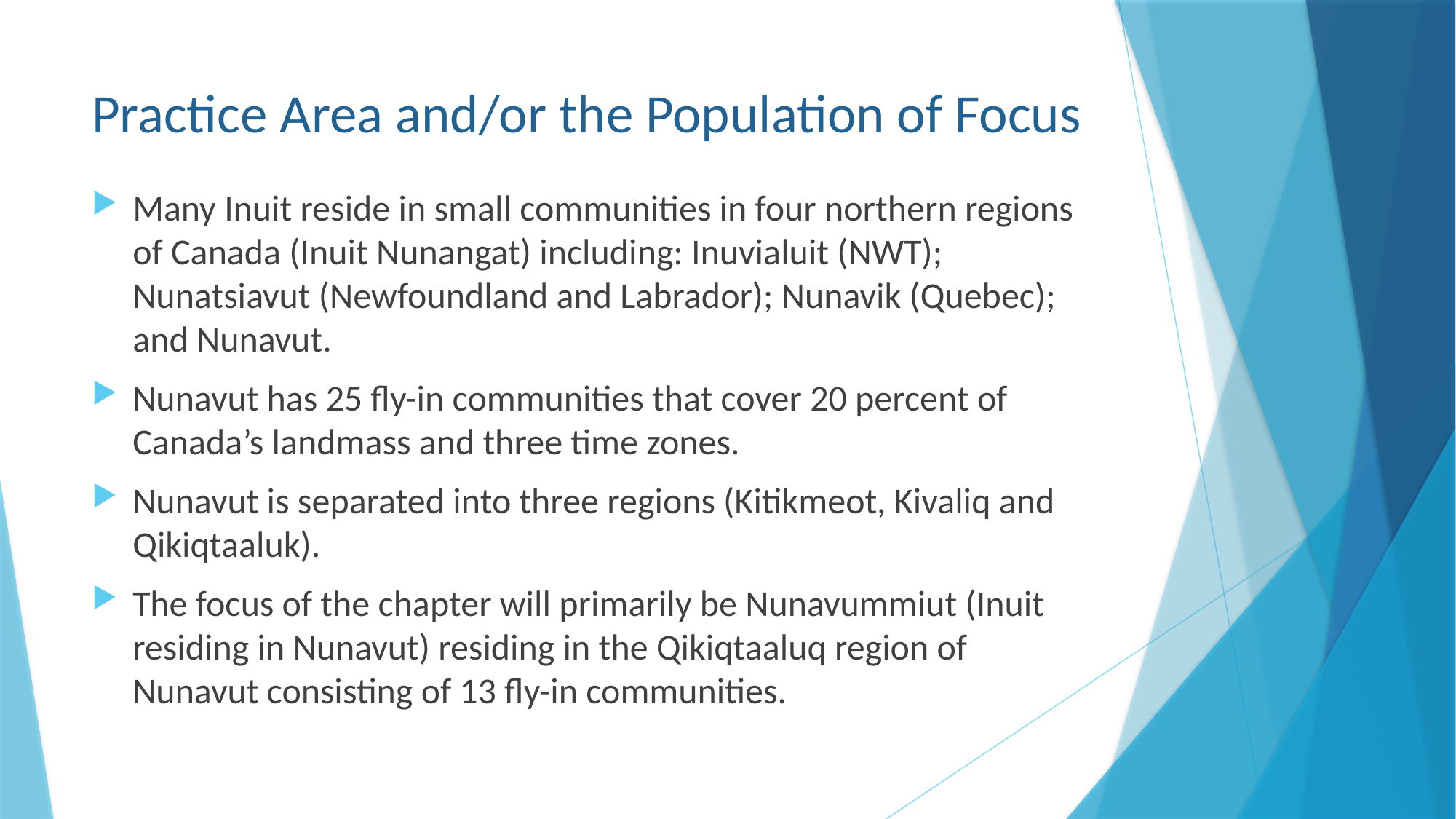

# Practice Area and/or the Population of Focus
Many Inuit reside in small communities in four northern regions of Canada (Inuit Nunangat) including: Inuvialuit (NWT); Nunatsiavut (Newfoundland and Labrador); Nunavik (Quebec); and Nunavut.
Nunavut has 25 fly-in communities that cover 20 percent of Canada’s landmass and three time zones.
Nunavut is separated into three regions (Kitikmeot, Kivaliq and Qikiqtaaluk).
The focus of the chapter will primarily be Nunavummiut (Inuit residing in Nunavut) residing in the Qikiqtaaluq region of Nunavut consisting of 13 fly-in communities.